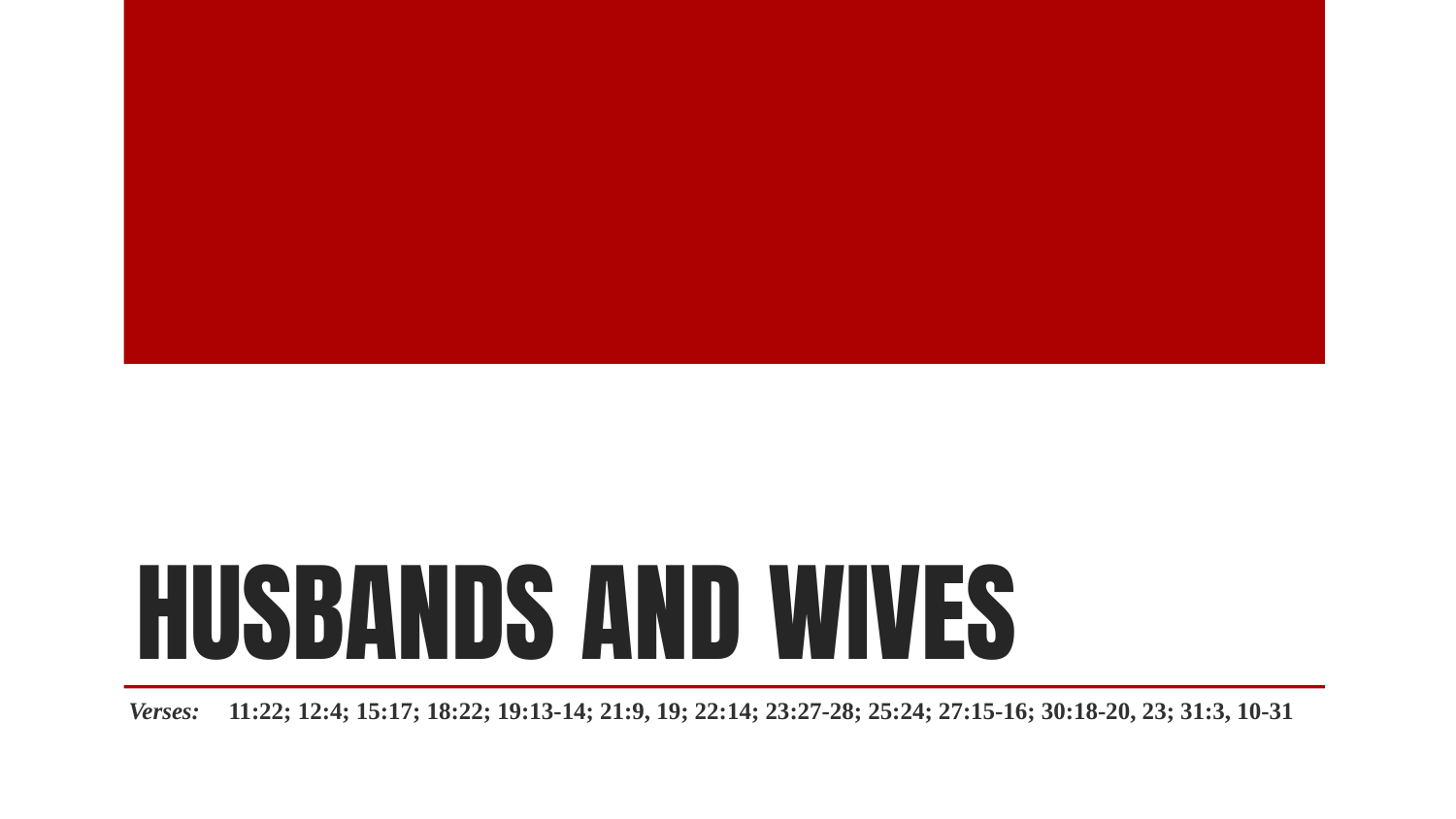

# Husbands and Wives
Verses:	11:22; 12:4; 15:17; 18:22; 19:13-14; 21:9, 19; 22:14; 23:27-28; 25:24; 27:15-16; 30:18-20, 23; 31:3, 10-31